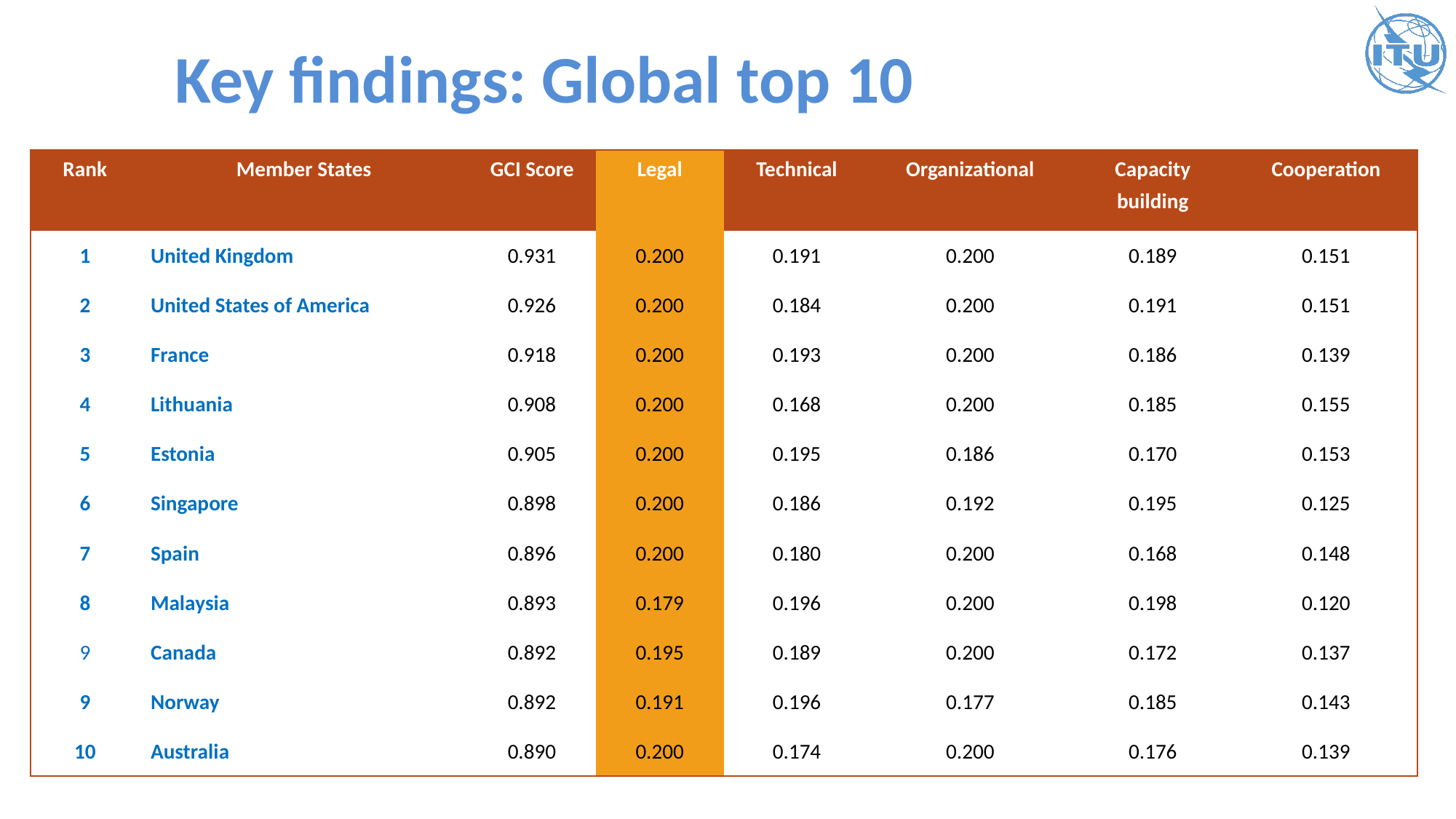

Key findings: Global top 10
| Rank | Member States | GCI Score | Legal | Technical | Organizational | Capacity building | Cooperation |
| --- | --- | --- | --- | --- | --- | --- | --- |
| 1 | United Kingdom | 0.931 | 0.200 | 0.191 | 0.200 | 0.189 | 0.151 |
| 2 | United States of America | 0.926 | 0.200 | 0.184 | 0.200 | 0.191 | 0.151 |
| 3 | France | 0.918 | 0.200 | 0.193 | 0.200 | 0.186 | 0.139 |
| 4 | Lithuania | 0.908 | 0.200 | 0.168 | 0.200 | 0.185 | 0.155 |
| 5 | Estonia | 0.905 | 0.200 | 0.195 | 0.186 | 0.170 | 0.153 |
| 6 | Singapore | 0.898 | 0.200 | 0.186 | 0.192 | 0.195 | 0.125 |
| 7 | Spain | 0.896 | 0.200 | 0.180 | 0.200 | 0.168 | 0.148 |
| 8 | Malaysia | 0.893 | 0.179 | 0.196 | 0.200 | 0.198 | 0.120 |
| 9 | Canada | 0.892 | 0.195 | 0.189 | 0.200 | 0.172 | 0.137 |
| 9 | Norway | 0.892 | 0.191 | 0.196 | 0.177 | 0.185 | 0.143 |
| 10 | Australia | 0.890 | 0.200 | 0.174 | 0.200 | 0.176 | 0.139 |